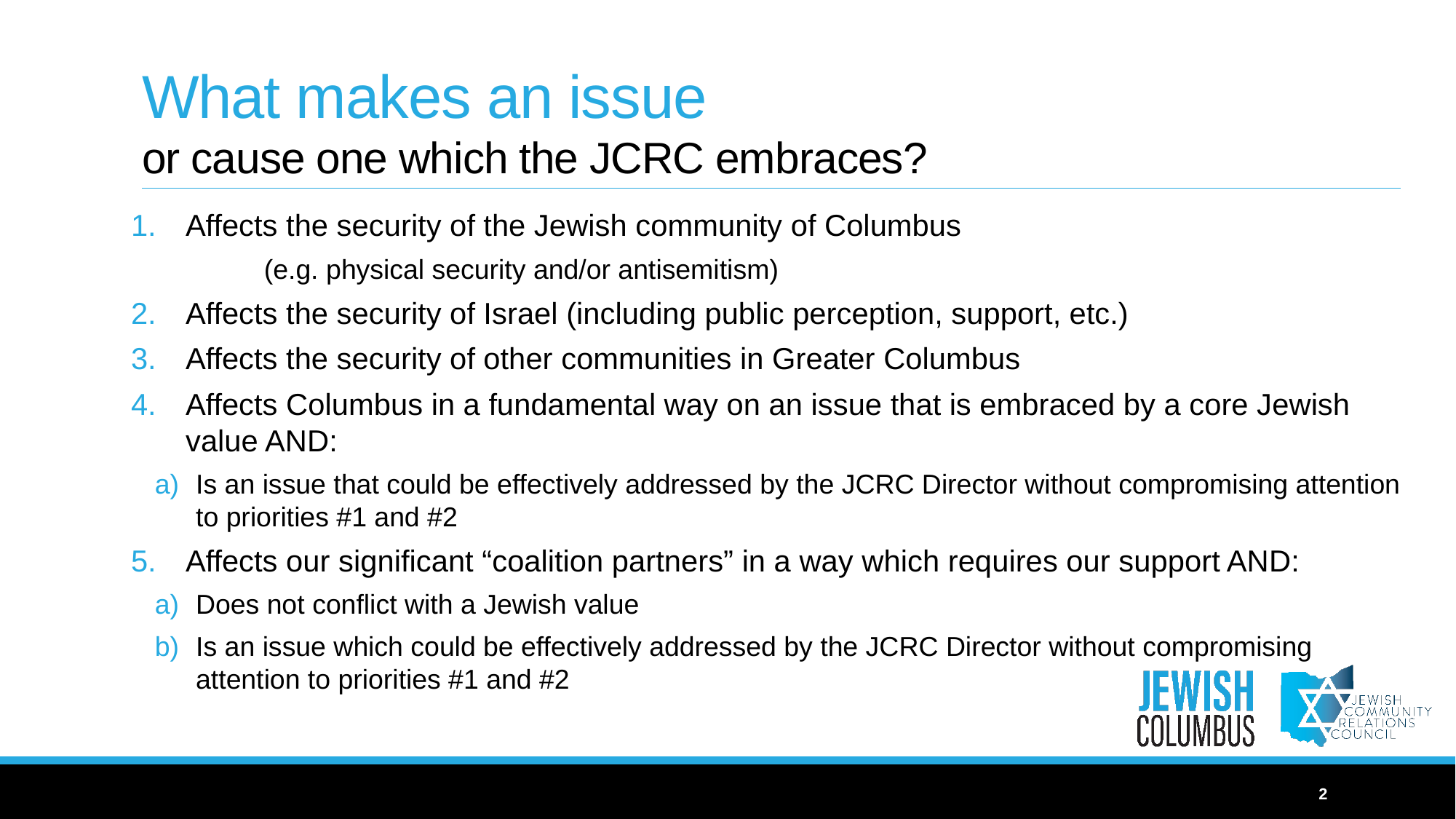

# What makes an issue or cause one which the JCRC embraces?
Affects the security of the Jewish community of Columbus
	(e.g. physical security and/or antisemitism)
Affects the security of Israel (including public perception, support, etc.)
Affects the security of other communities in Greater Columbus
Affects Columbus in a fundamental way on an issue that is embraced by a core Jewish value AND:
Is an issue that could be effectively addressed by the JCRC Director without compromising attention to priorities #1 and #2
Affects our significant “coalition partners” in a way which requires our support AND:
Does not conflict with a Jewish value
Is an issue which could be effectively addressed by the JCRC Director without compromising attention to priorities #1 and #2
2